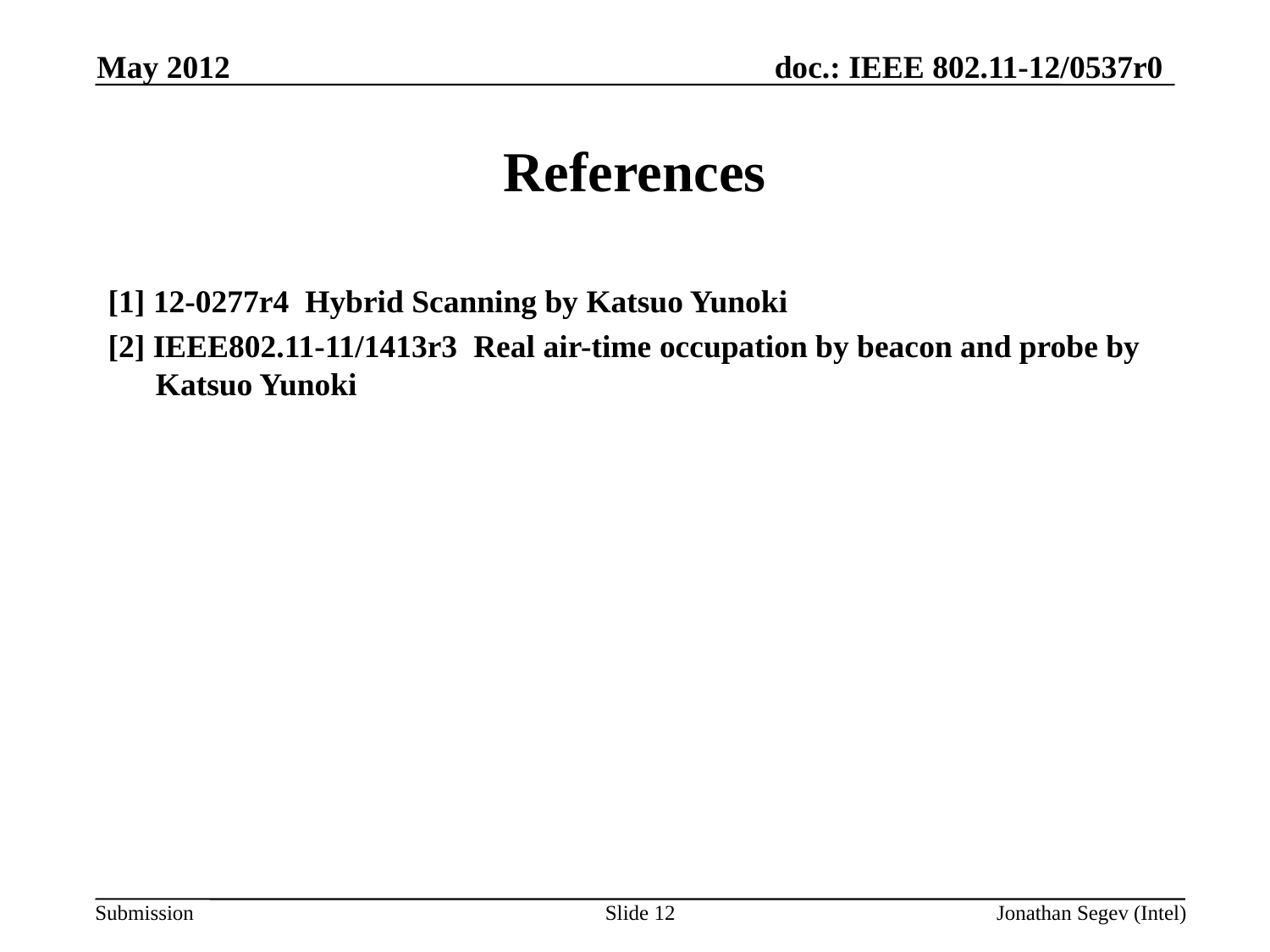

May 2012
# References
[1] 12-0277r4  Hybrid Scanning by Katsuo Yunoki
[2] IEEE802.11-11/1413r3  Real air-time occupation by beacon and probe by Katsuo Yunoki

Slide 12
Jonathan Segev (Intel)